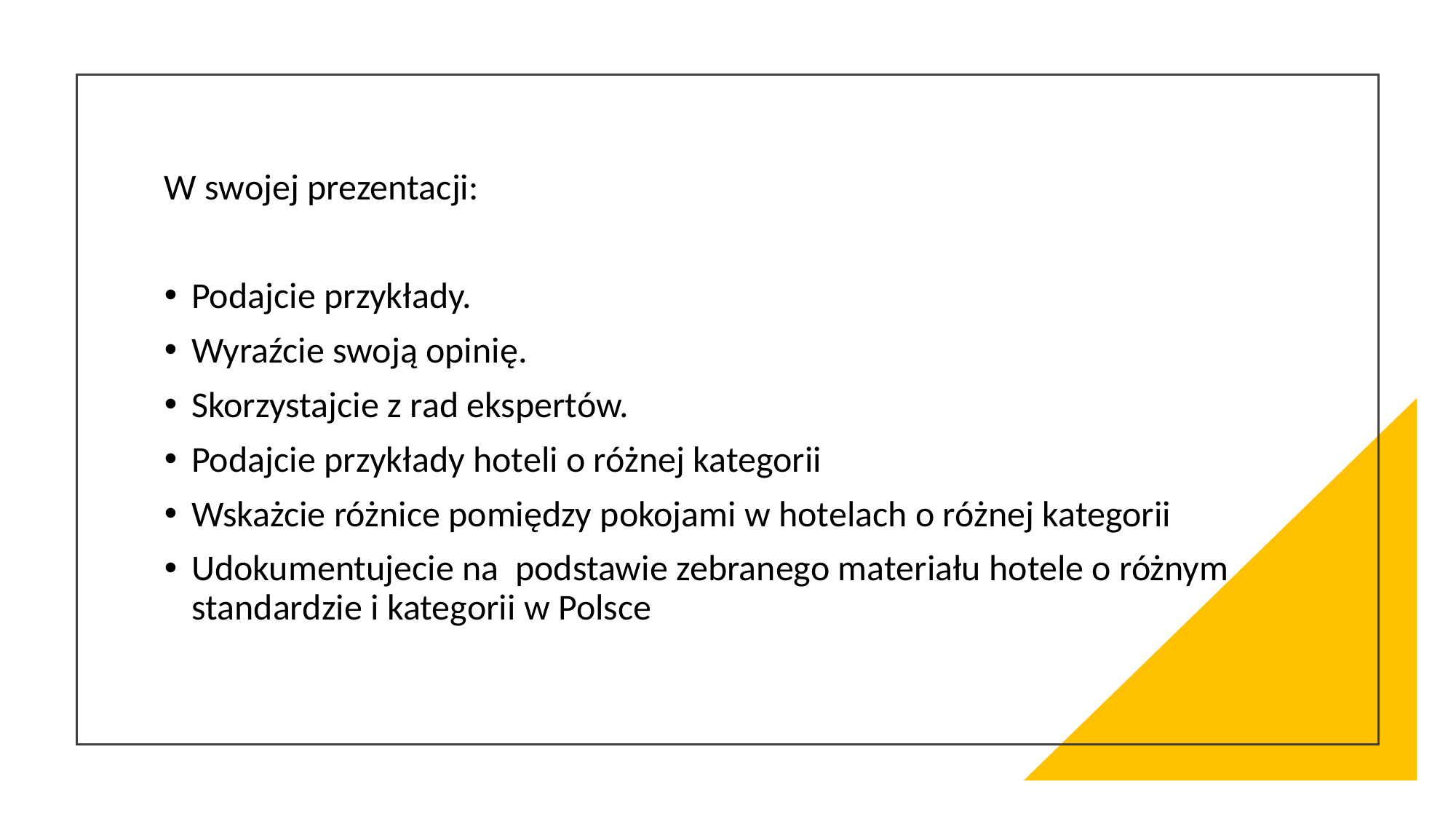

W swojej prezentacji:

Podajcie przykłady.
Wyraźcie swoją opinię.
Skorzystajcie z rad ekspertów.
Podajcie przykłady hoteli o różnej kategorii
Wskażcie różnice pomiędzy pokojami w hotelach o różnej kategorii
Udokumentujecie na  podstawie zebranego materiału hotele o różnym standardzie i kategorii w Polsce